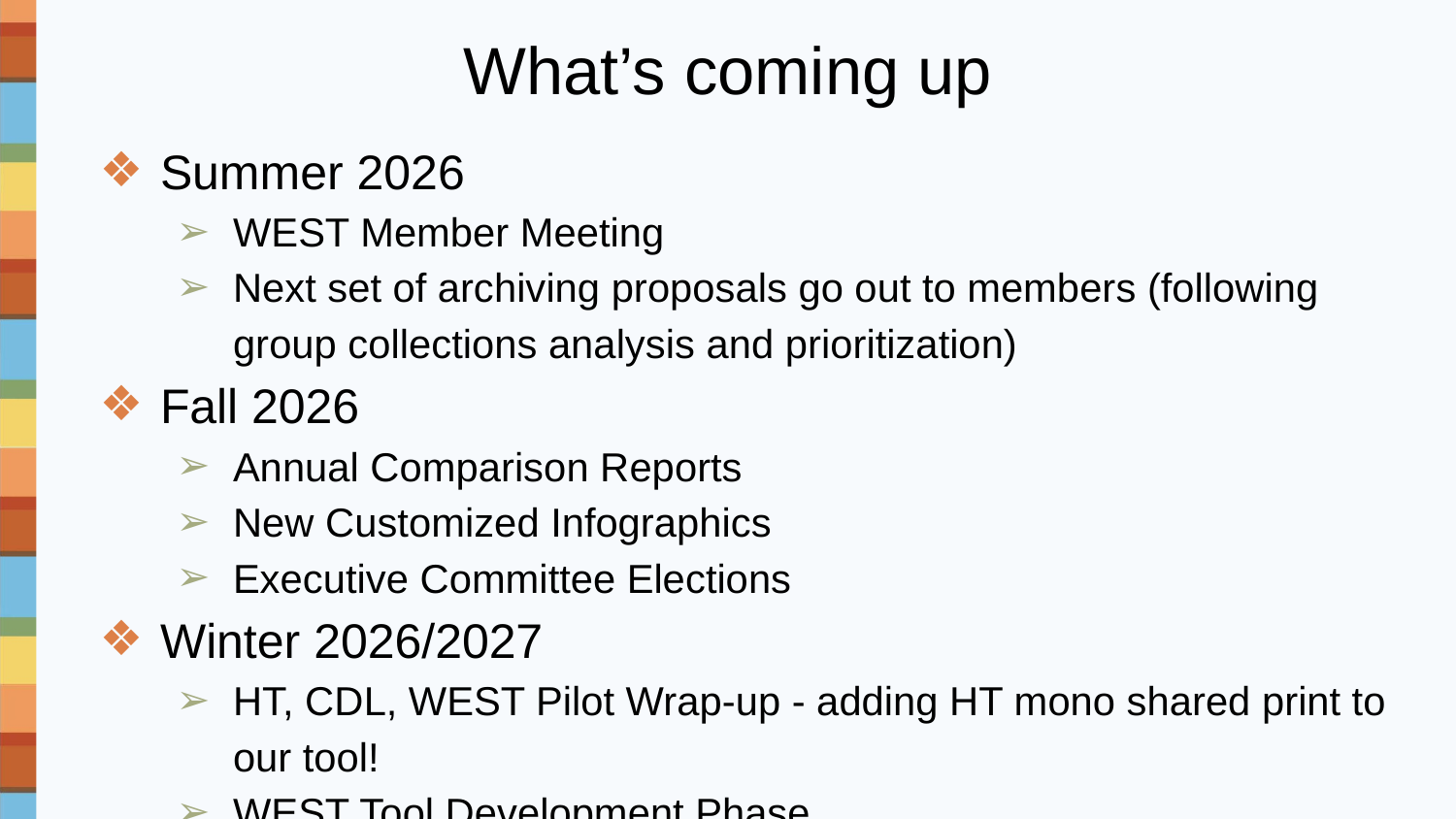

# What’s coming up
Summer 2026
WEST Member Meeting
Next set of archiving proposals go out to members (following group collections analysis and prioritization)
Fall 2026
Annual Comparison Reports
New Customized Infographics
Executive Committee Elections
Winter 2026/2027
HT, CDL, WEST Pilot Wrap-up - adding HT mono shared print to our tool!
WEST Tool Development Phase